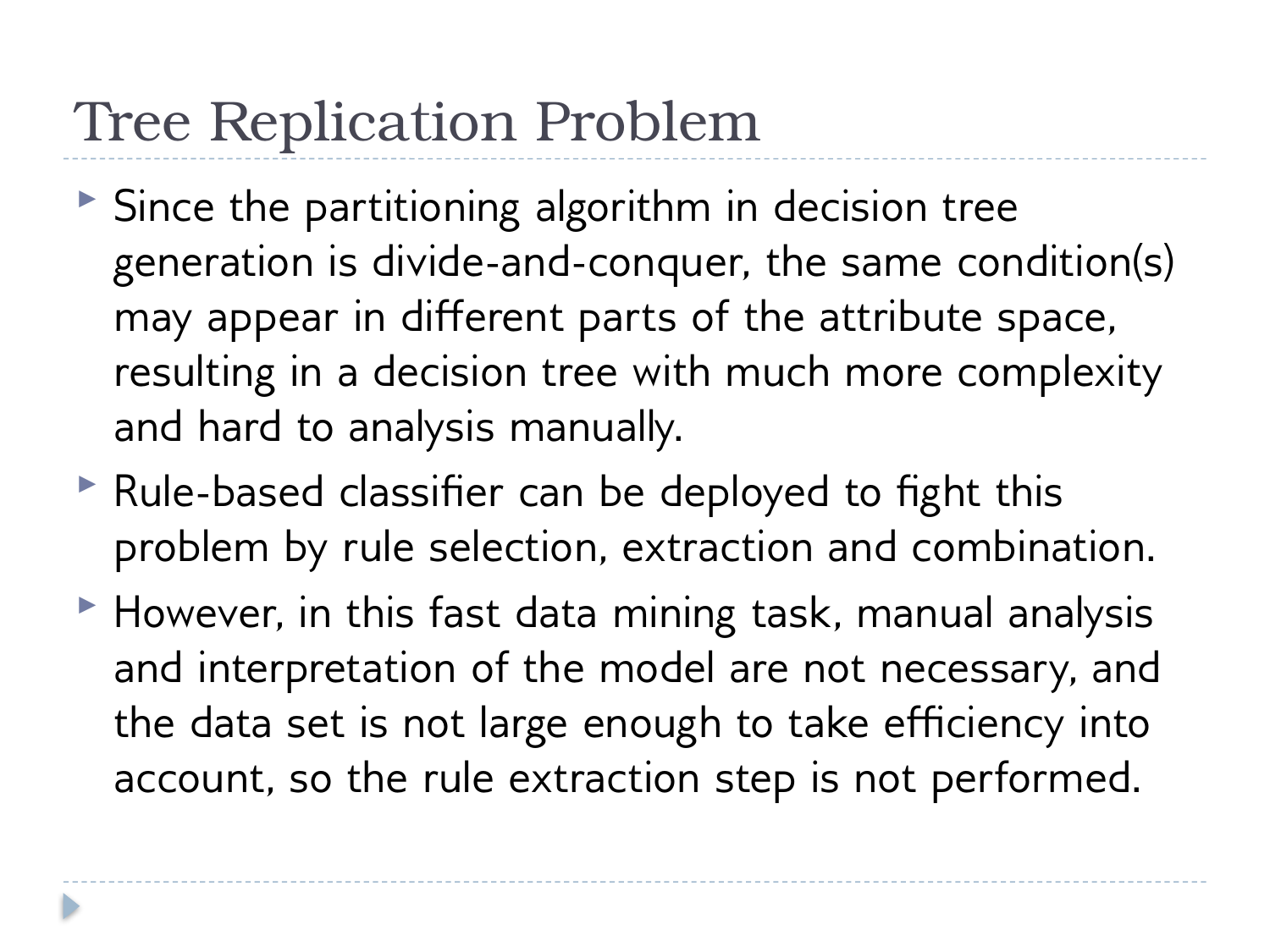

# Tree Replication Problem
Since the partitioning algorithm in decision tree generation is divide-and-conquer, the same condition(s) may appear in different parts of the attribute space, resulting in a decision tree with much more complexity and hard to analysis manually.
Rule-based classifier can be deployed to fight this problem by rule selection, extraction and combination.
However, in this fast data mining task, manual analysis and interpretation of the model are not necessary, and the data set is not large enough to take efficiency into account, so the rule extraction step is not performed.